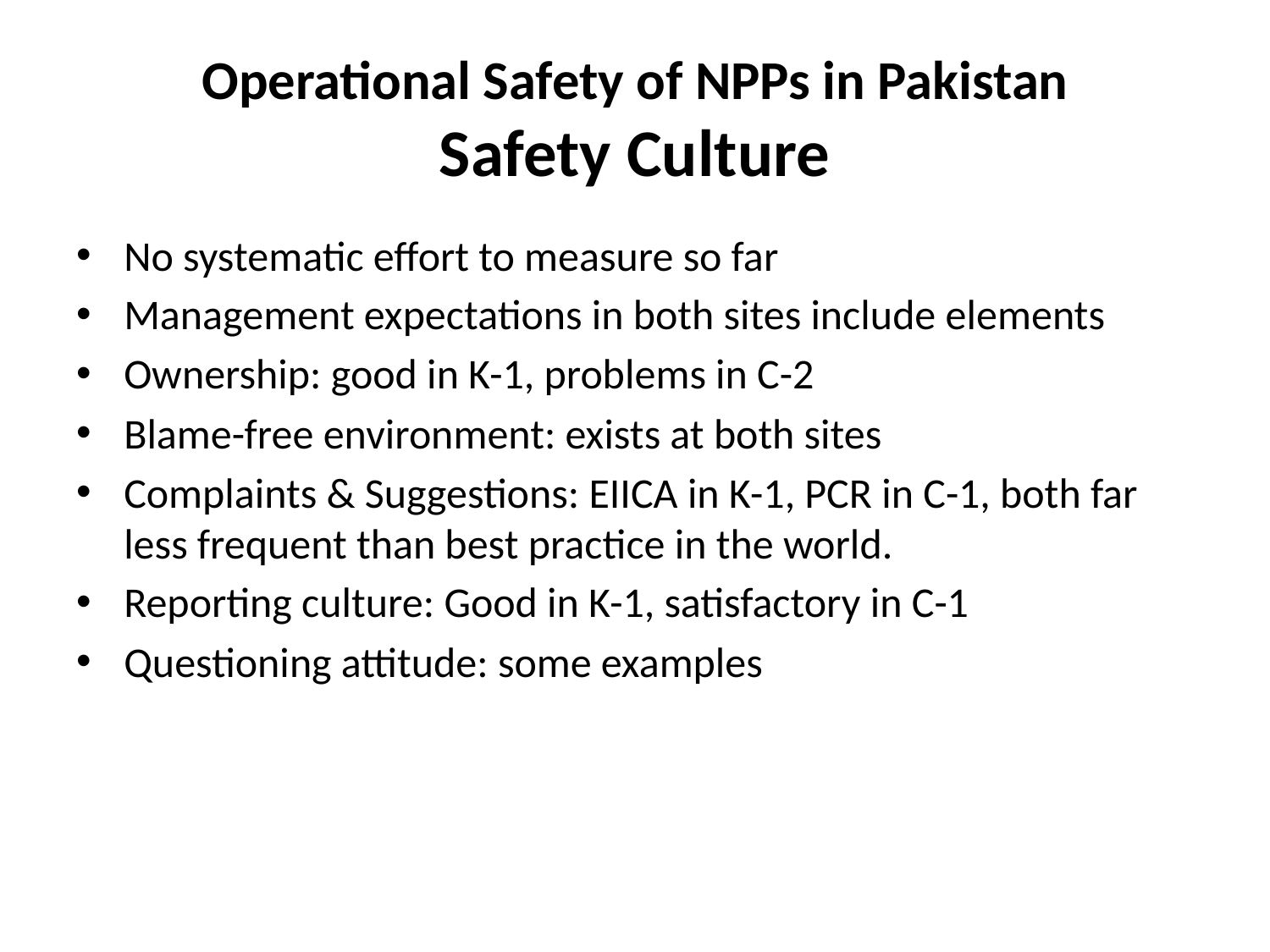

# Operational Safety of NPPs in Pakistan Safety Culture
No systematic effort to measure so far
Management expectations in both sites include elements
Ownership: good in K-1, problems in C-2
Blame-free environment: exists at both sites
Complaints & Suggestions: EIICA in K-1, PCR in C-1, both far less frequent than best practice in the world.
Reporting culture: Good in K-1, satisfactory in C-1
Questioning attitude: some examples